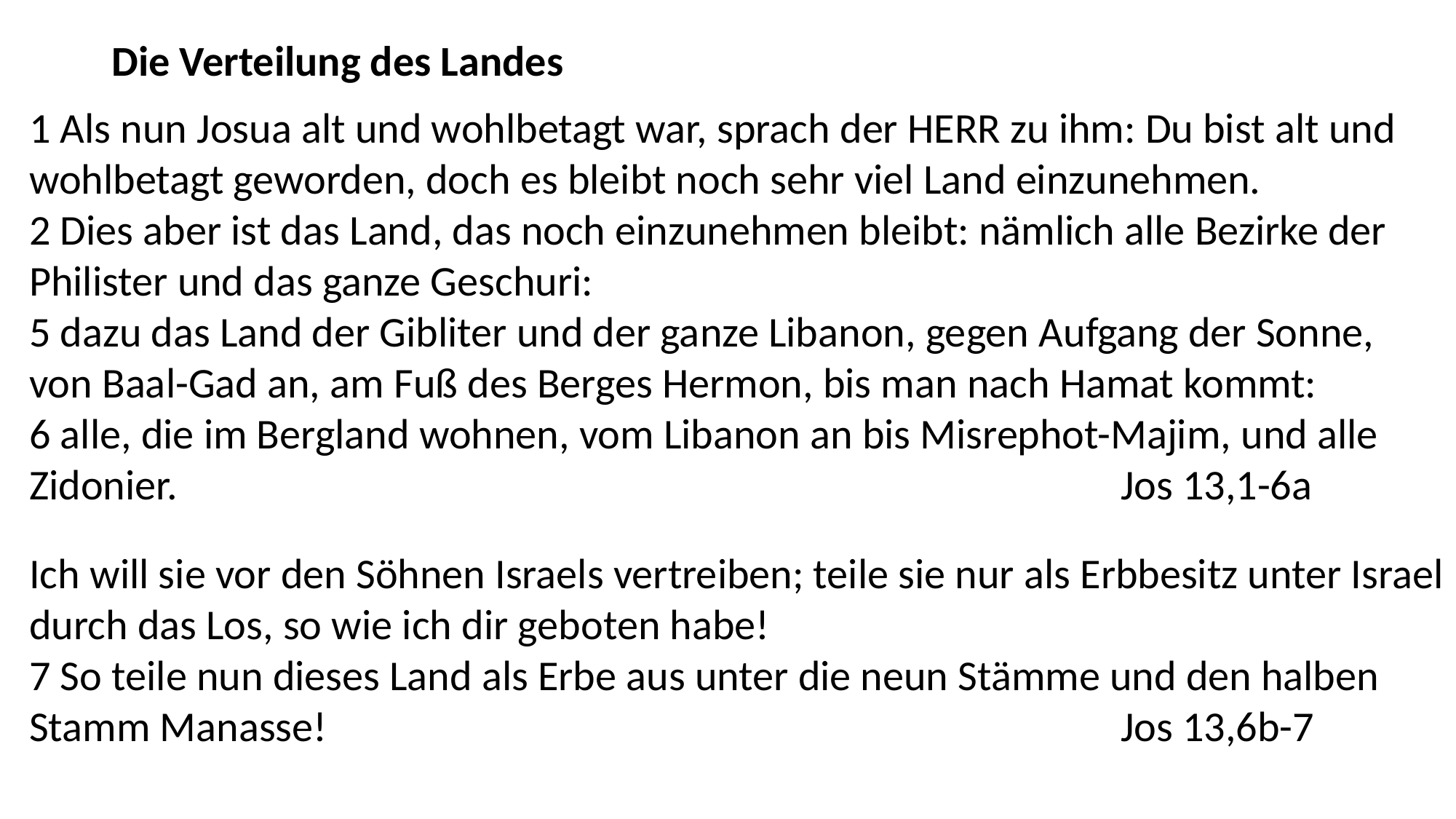

Die Verteilung des Landes
1 Als nun Josua alt und wohlbetagt war, sprach der HERR zu ihm: Du bist alt und wohlbetagt geworden, doch es bleibt noch sehr viel Land einzunehmen.
2 Dies aber ist das Land, das noch einzunehmen bleibt: nämlich alle Bezirke der Philister und das ganze Geschuri:
5 dazu das Land der Gibliter und der ganze Libanon, gegen Aufgang der Sonne, von Baal-Gad an, am Fuß des Berges Hermon, bis man nach Hamat kommt:
6 alle, die im Bergland wohnen, vom Libanon an bis Misrephot-Majim, und alle Zidonier. 									Jos 13,1-6a
Ich will sie vor den Söhnen Israels vertreiben; teile sie nur als Erbbesitz unter Israel durch das Los, so wie ich dir geboten habe!
7 So teile nun dieses Land als Erbe aus unter die neun Stämme und den halben Stamm Manasse!								Jos 13,6b-7